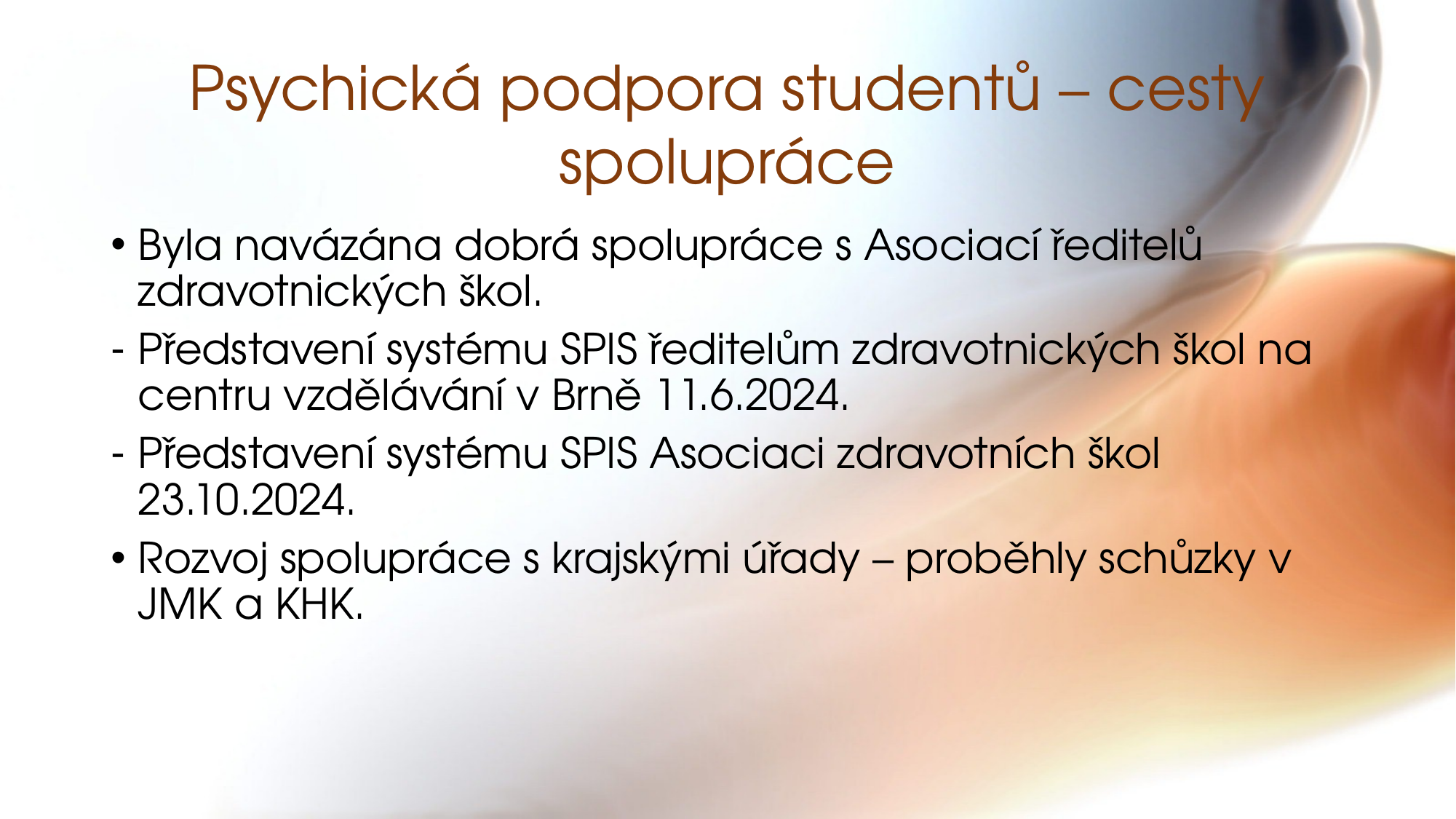

# Psychická podpora studentů – cesty spolupráce
Byla navázána dobrá spolupráce s Asociací ředitelů zdravotnických škol.
Představení systému SPIS ředitelům zdravotnických škol na centru vzdělávání v Brně 11.6.2024.
Představení systému SPIS Asociaci zdravotních škol 23.10.2024.
Rozvoj spolupráce s krajskými úřady – proběhly schůzky v JMK a KHK.